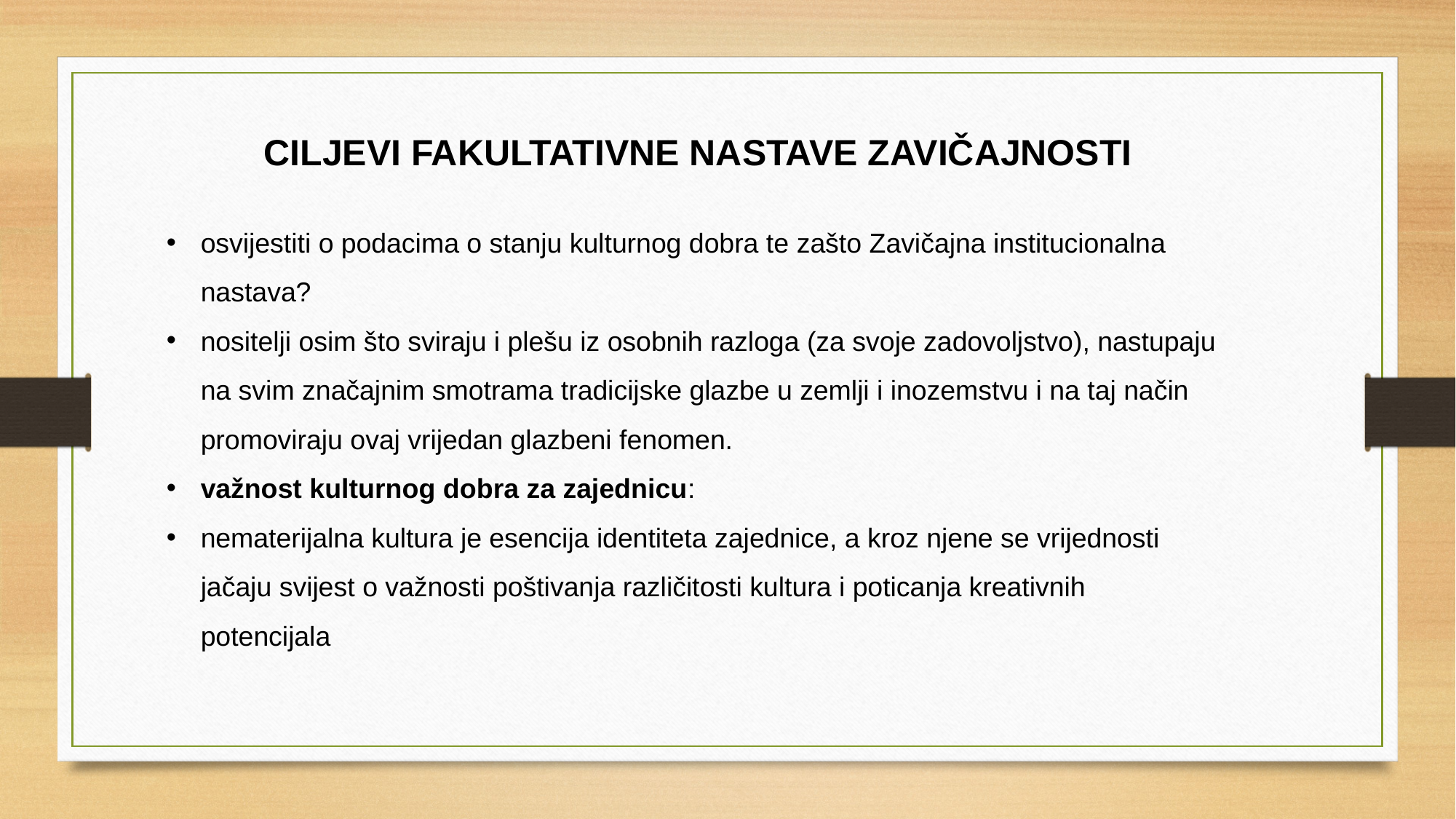

CILJEVI FAKULTATIVNE NASTAVE ZAVIČAJNOSTI

osvijestiti o podacima o stanju kulturnog dobra te zašto Zavičajna institucionalna nastava?
nositelji osim što sviraju i plešu iz osobnih razloga (za svoje zadovoljstvo), nastupaju na svim značajnim smotrama tradicijske glazbe u zemlji i inozemstvu i na taj način promoviraju ovaj vrijedan glazbeni fenomen.
važnost kulturnog dobra za zajednicu:
nematerijalna kultura je esencija identiteta zajednice, a kroz njene se vrijednosti jačaju svijest o važnosti poštivanja različitosti kultura i poticanja kreativnih potencijala